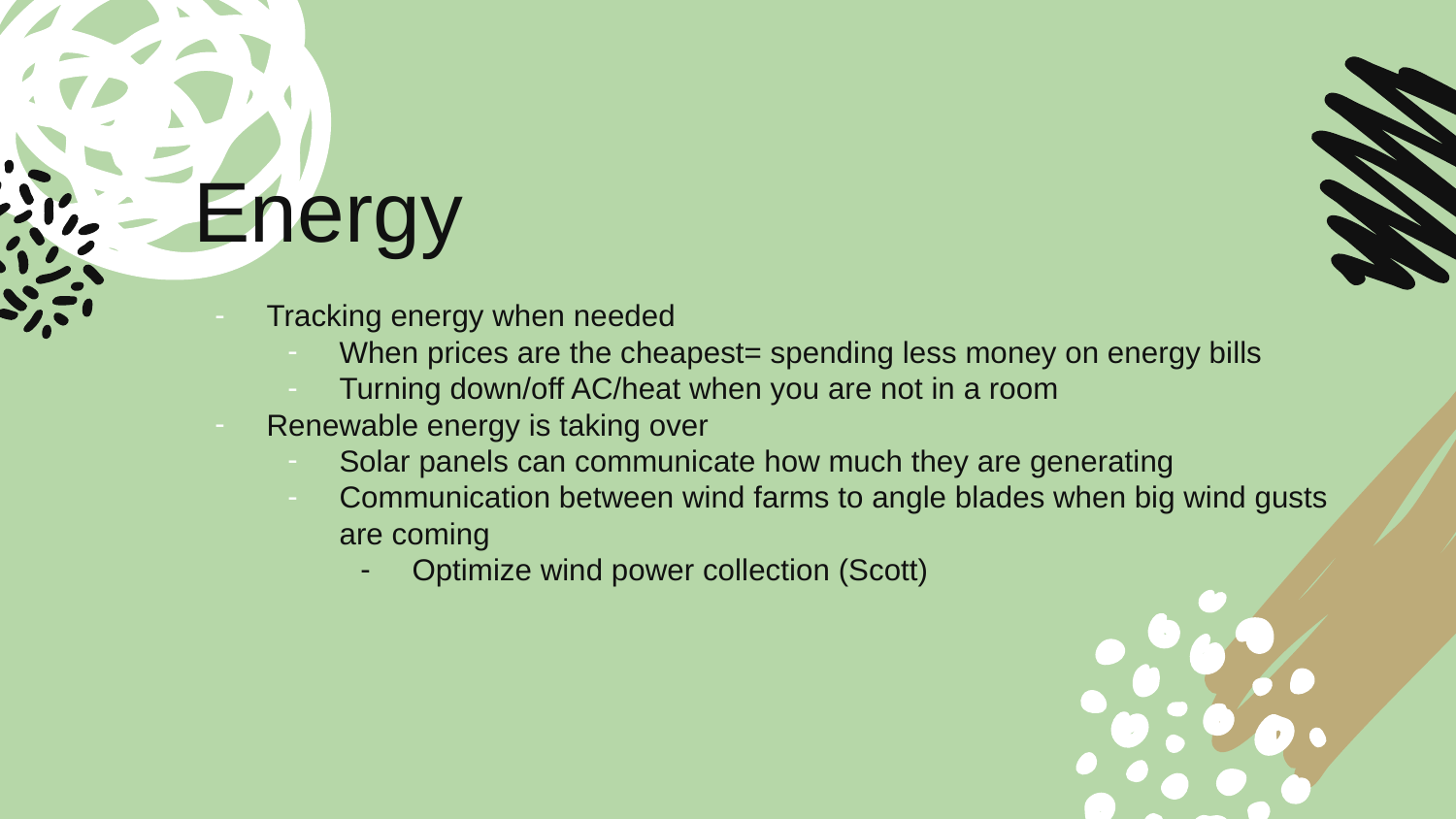

# Energy
Tracking energy when needed
When prices are the cheapest= spending less money on energy bills
Turning down/off AC/heat when you are not in a room
Renewable energy is taking over
Solar panels can communicate how much they are generating
Communication between wind farms to angle blades when big wind gusts are coming
Optimize wind power collection (Scott)